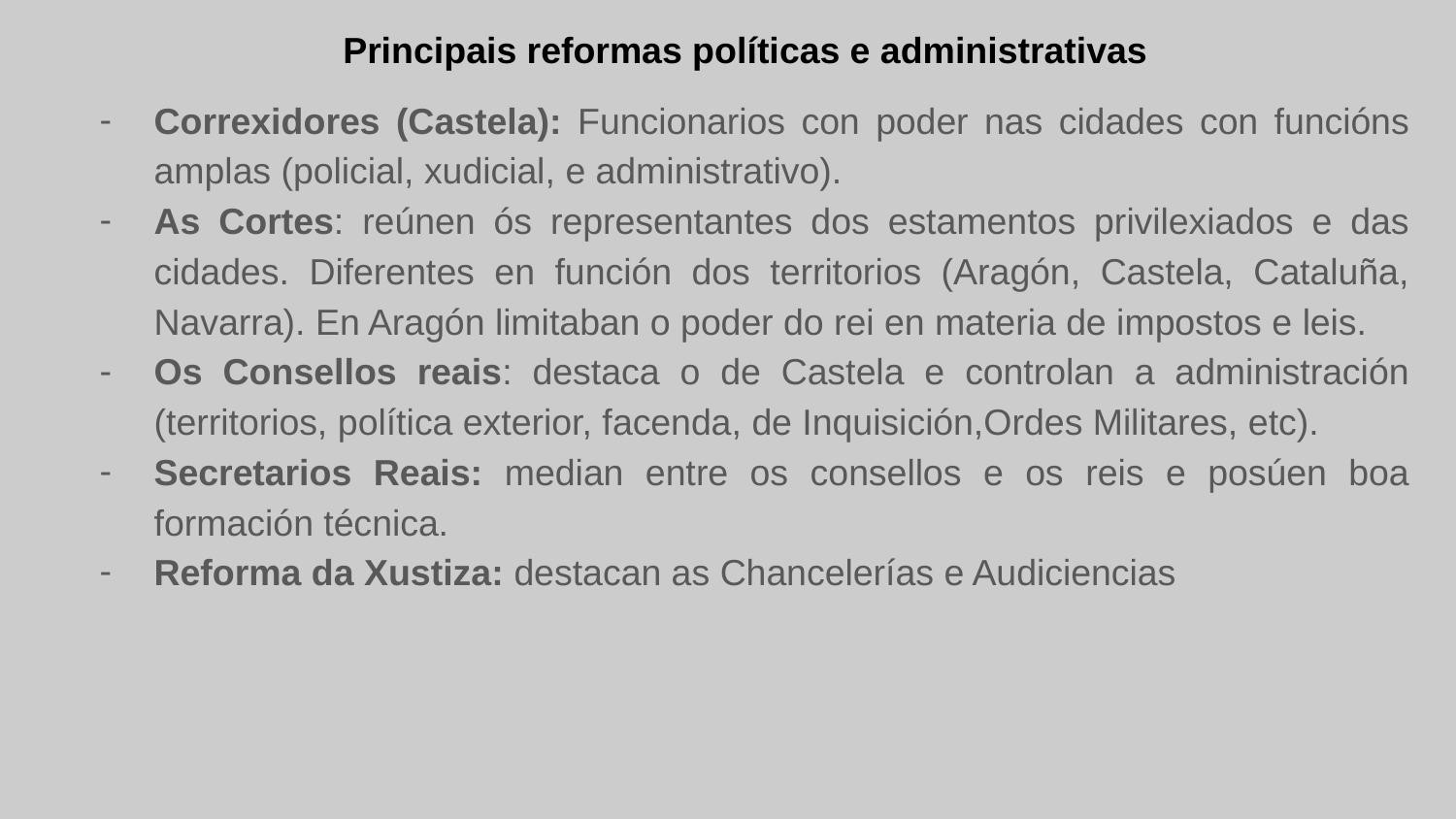

Principais reformas políticas e administrativas
Correxidores (Castela): Funcionarios con poder nas cidades con funcións amplas (policial, xudicial, e administrativo).
As Cortes: reúnen ós representantes dos estamentos privilexiados e das cidades. Diferentes en función dos territorios (Aragón, Castela, Cataluña, Navarra). En Aragón limitaban o poder do rei en materia de impostos e leis.
Os Consellos reais: destaca o de Castela e controlan a administración (territorios, política exterior, facenda, de Inquisición,Ordes Militares, etc).
Secretarios Reais: median entre os consellos e os reis e posúen boa formación técnica.
Reforma da Xustiza: destacan as Chancelerías e Audiciencias